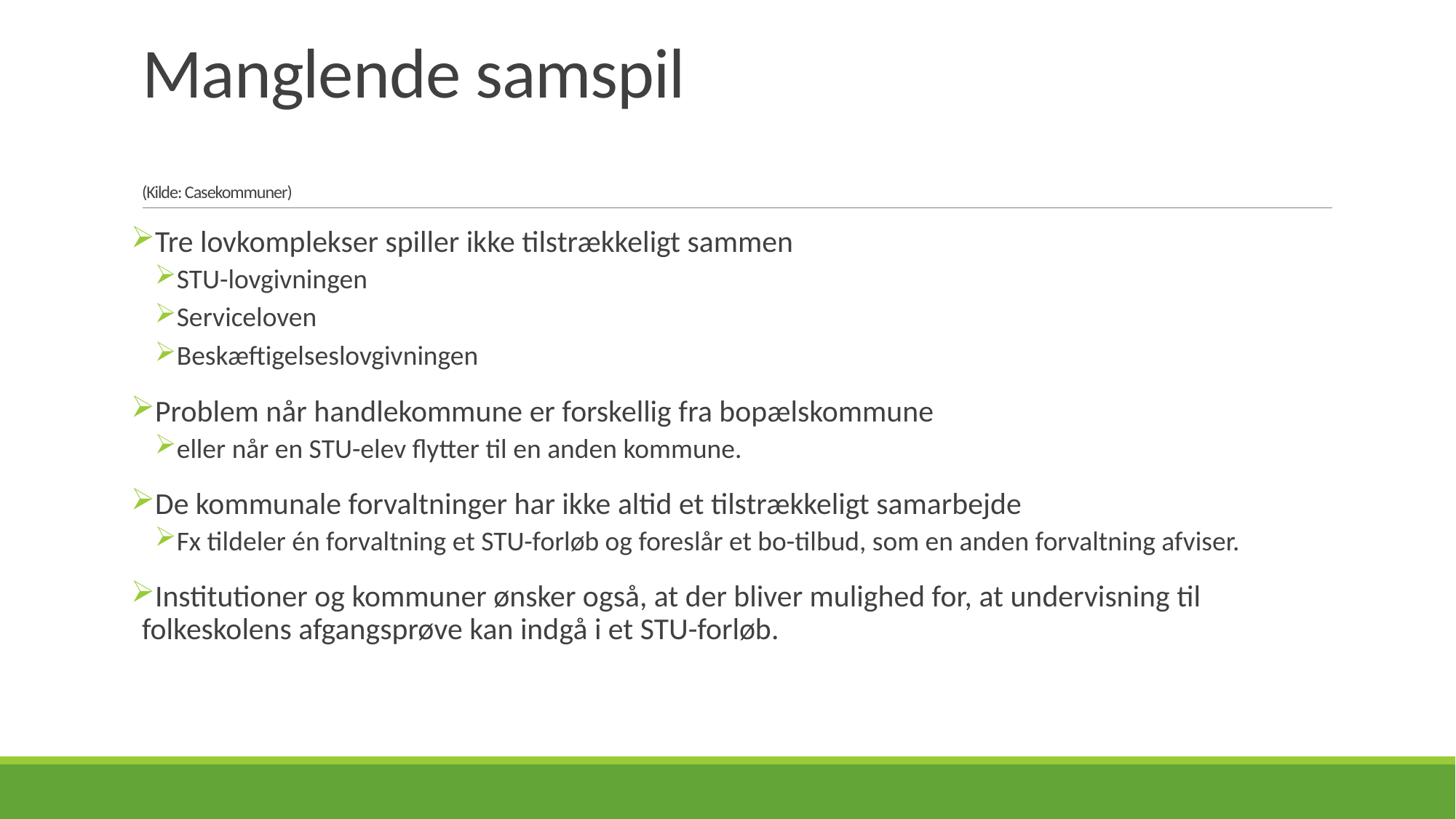

# Manglende samspil (Kilde: Casekommuner)
Tre lovkomplekser spiller ikke tilstrækkeligt sammen
STU-lovgivningen
Serviceloven
Beskæftigelseslovgivningen
Problem når handlekommune er forskellig fra bopælskommune
eller når en STU-elev flytter til en anden kommune.
De kommunale forvaltninger har ikke altid et tilstrækkeligt samarbejde
Fx tildeler én forvaltning et STU-forløb og foreslår et bo-tilbud, som en anden forvaltning afviser.
Institutioner og kommuner ønsker også, at der bliver mulighed for, at undervisning til folkeskolens afgangsprøve kan indgå i et STU-forløb.